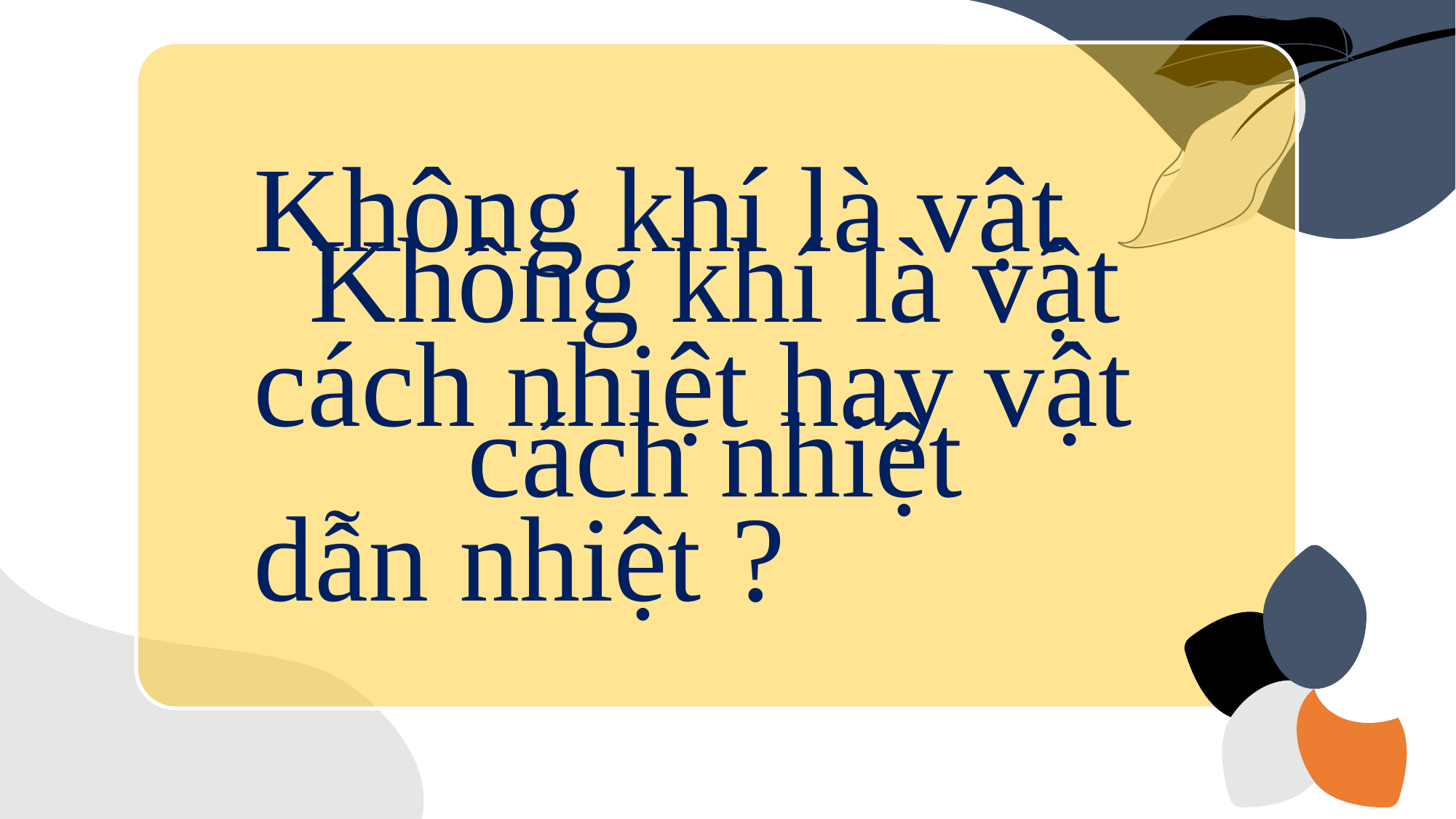

Không khí là vật cách nhiệt hay vật dẫn nhiệt ?
Không khí là vật cách nhiệt